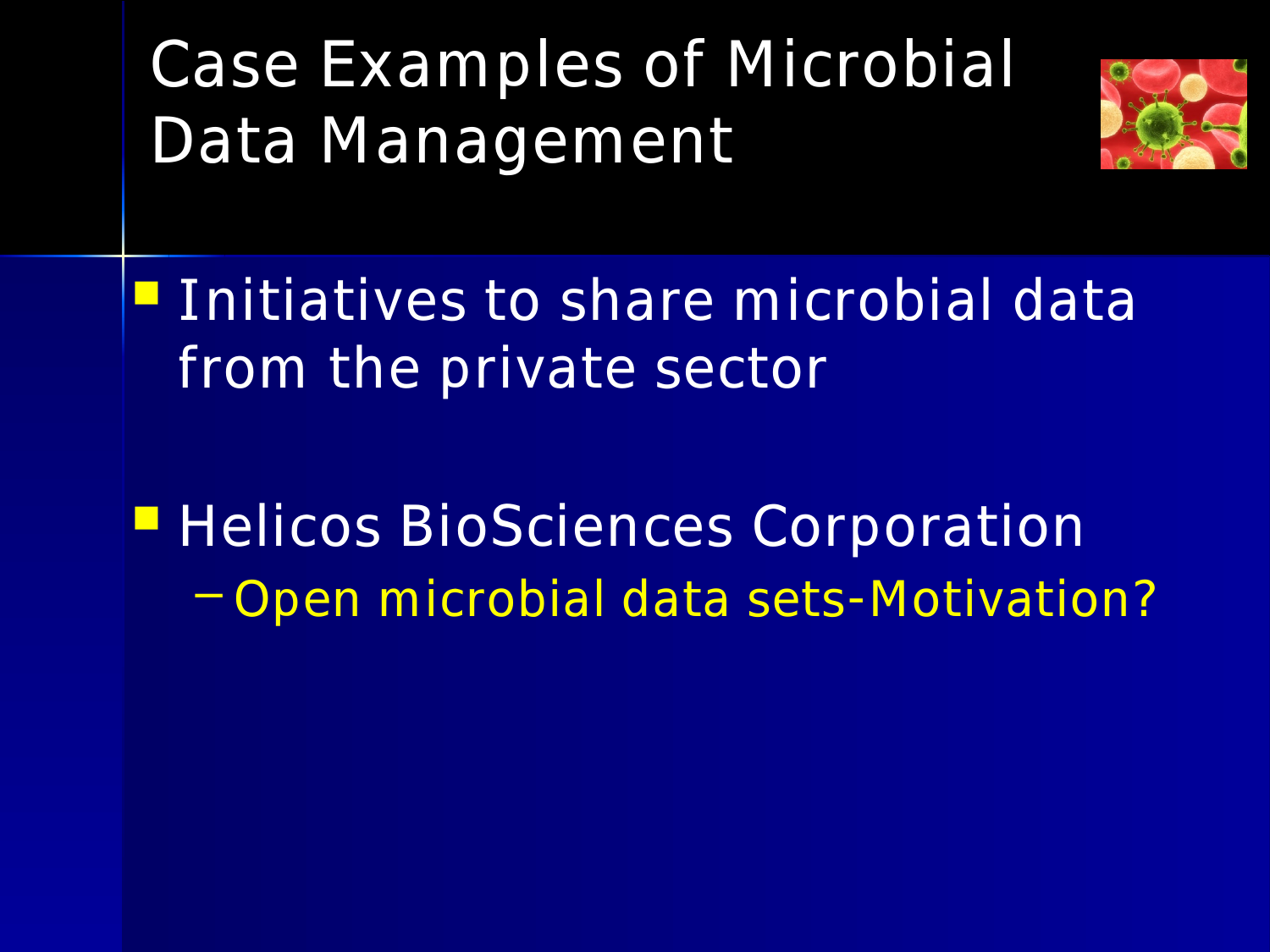

# Case Examples of Microbial Data Management
Initiatives to share microbial data from the private sector

Helicos BioSciences Corporation
Open microbial data sets-Motivation?